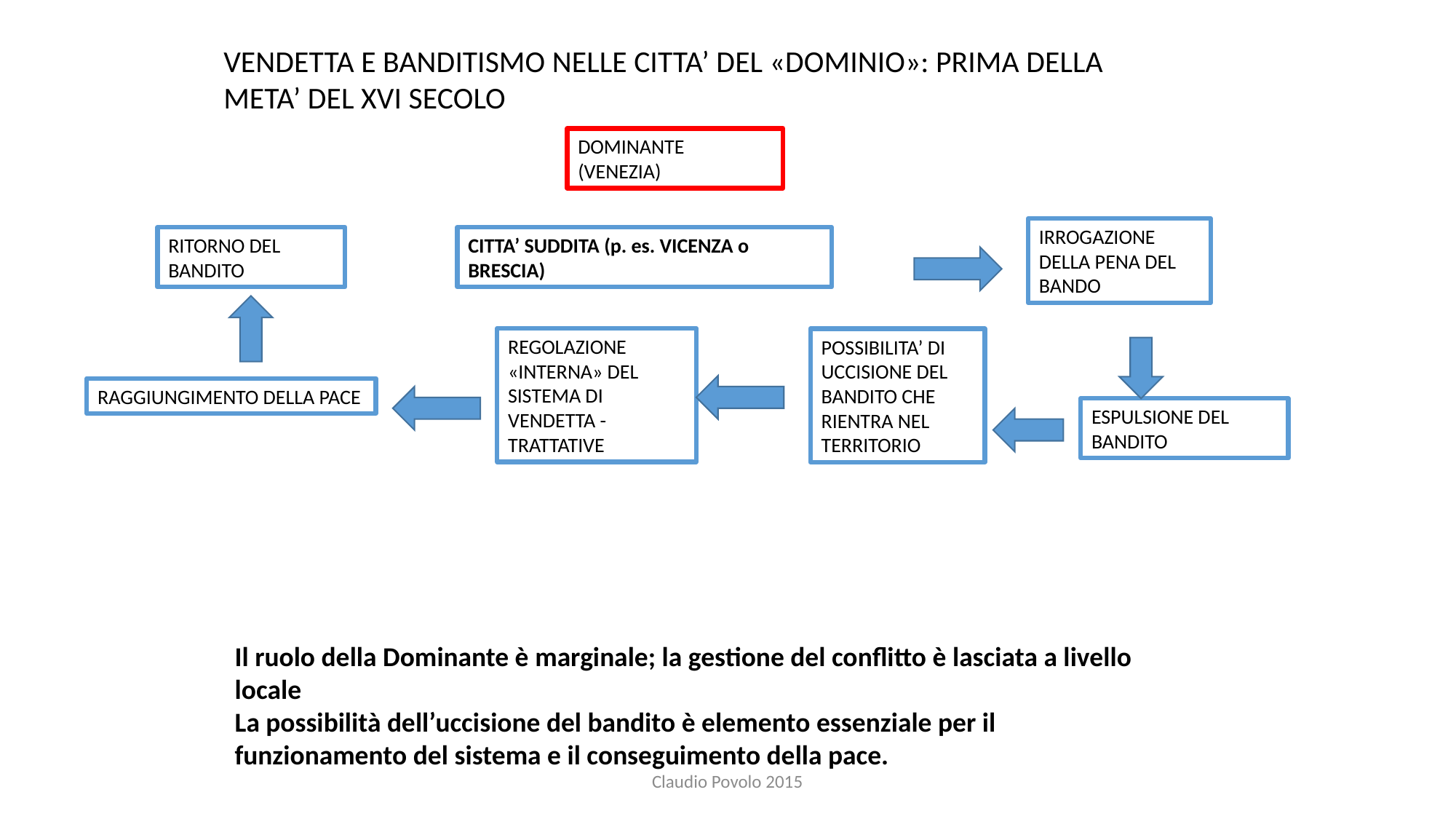

VENDETTA E BANDITISMO NELLE CITTA’ DEL «DOMINIO»: PRIMA DELLA META’ DEL XVI SECOLO
DOMINANTE (VENEZIA)
IRROGAZIONE DELLA PENA DEL BANDO
RITORNO DEL BANDITO
CITTA’ SUDDITA (p. es. VICENZA o BRESCIA)

REGOLAZIONE «INTERNA» DEL SISTEMA DI VENDETTA - TRATTATIVE
POSSIBILITA’ DI UCCISIONE DEL BANDITO CHE RIENTRA NEL TERRITORIO

RAGGIUNGIMENTO DELLA PACE

ESPULSIONE DEL BANDITO

Il ruolo della Dominante è marginale; la gestione del conflitto è lasciata a livello locale
La possibilità dell’uccisione del bandito è elemento essenziale per il funzionamento del sistema e il conseguimento della pace.
Claudio Povolo 2015